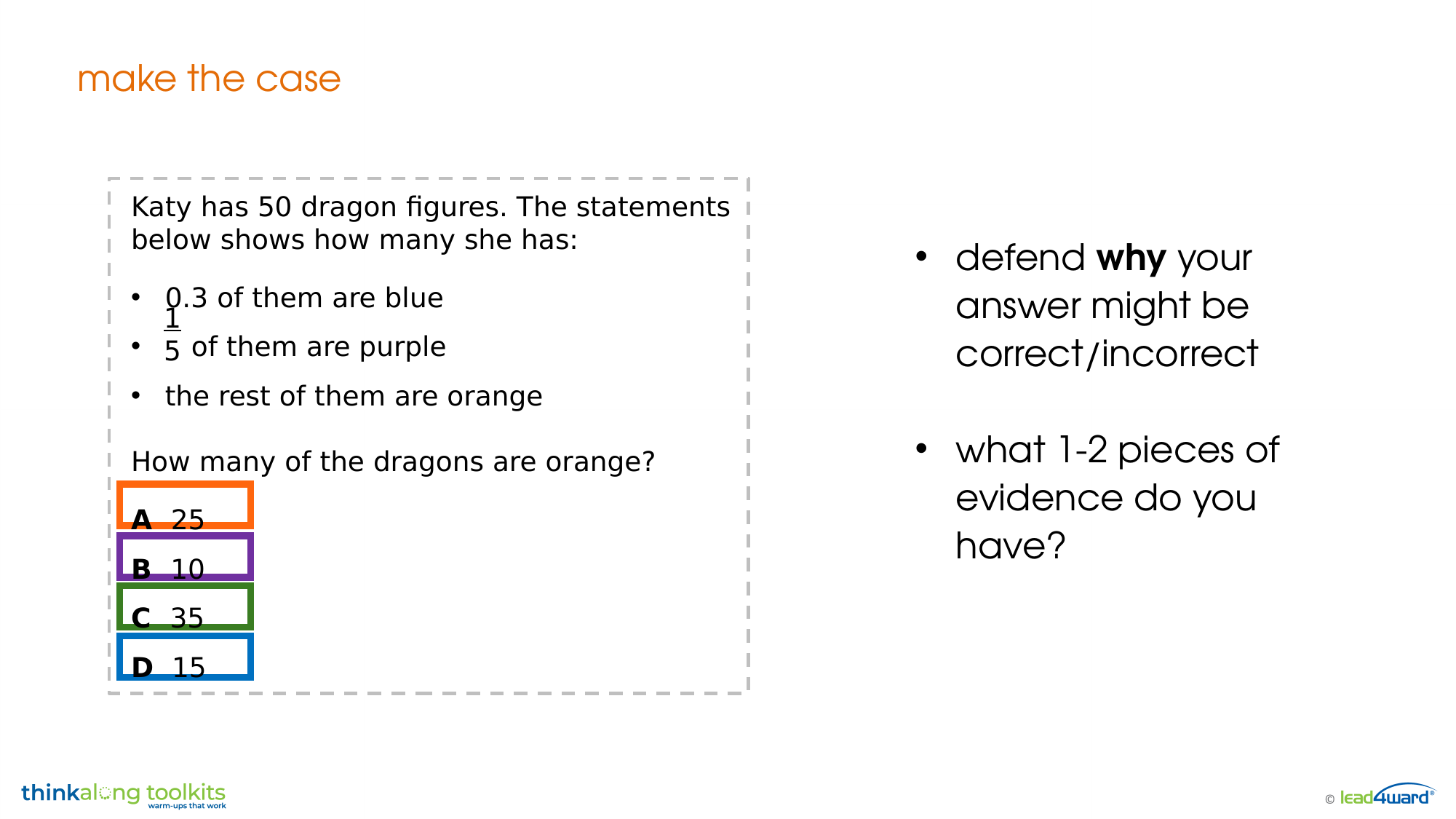

make the case
Katy has 50 dragon figures. The statements below shows how many she has:
0.3 of them are blue
   of them are purple
the rest of them are orange

How many of the dragons are orange?
A  25
B  10
C  35
D  15
defend why your answer might be correct/incorrect

what 1-2 pieces of evidence do you have?
1
5